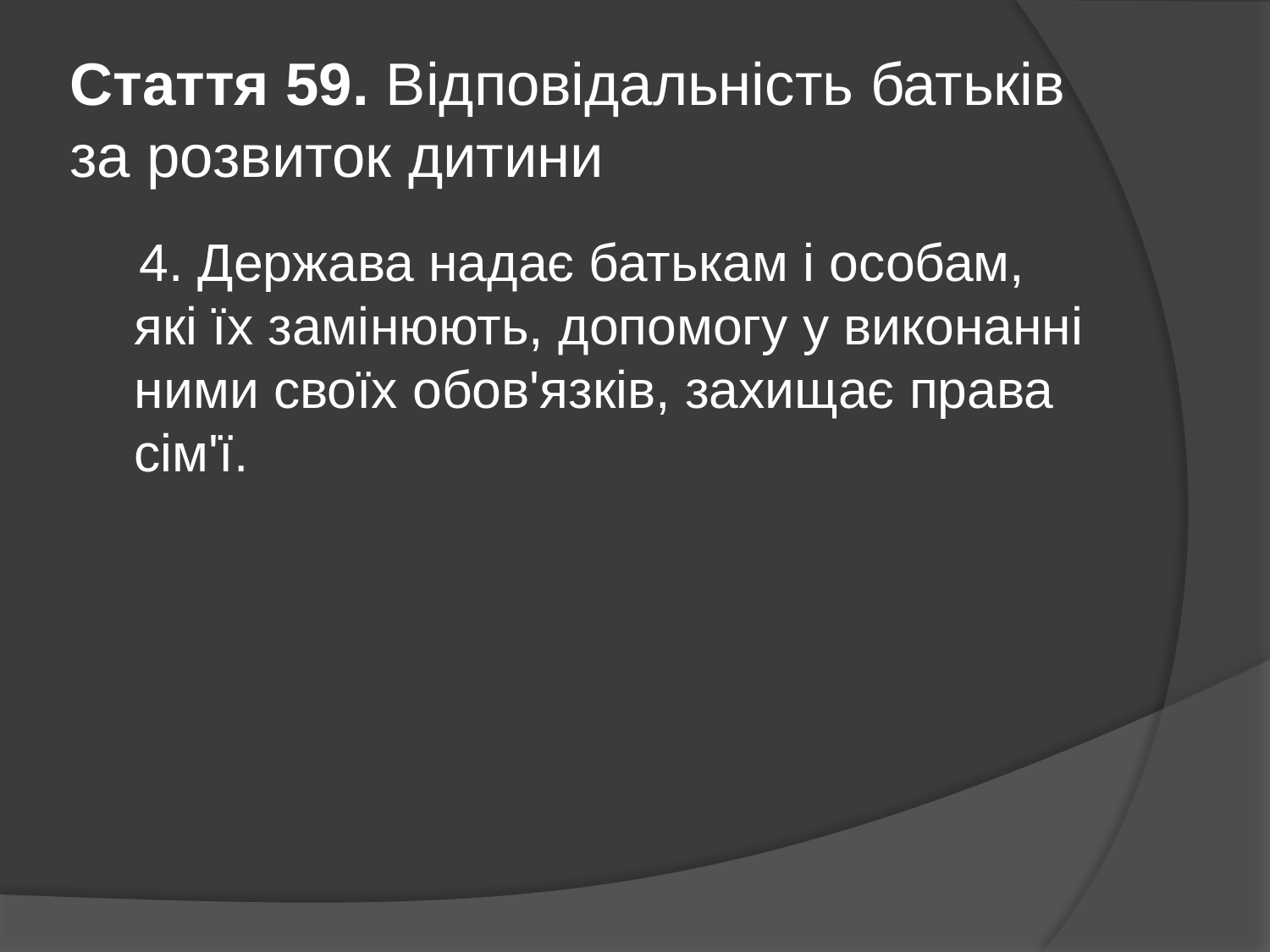

# Стаття 59. Відповідальність батьків за розвиток дитини
    4. Держава надає батькам і особам, які їх замінюють, допомогу у виконанні ними своїх обов'язків, захищає права сім'ї.